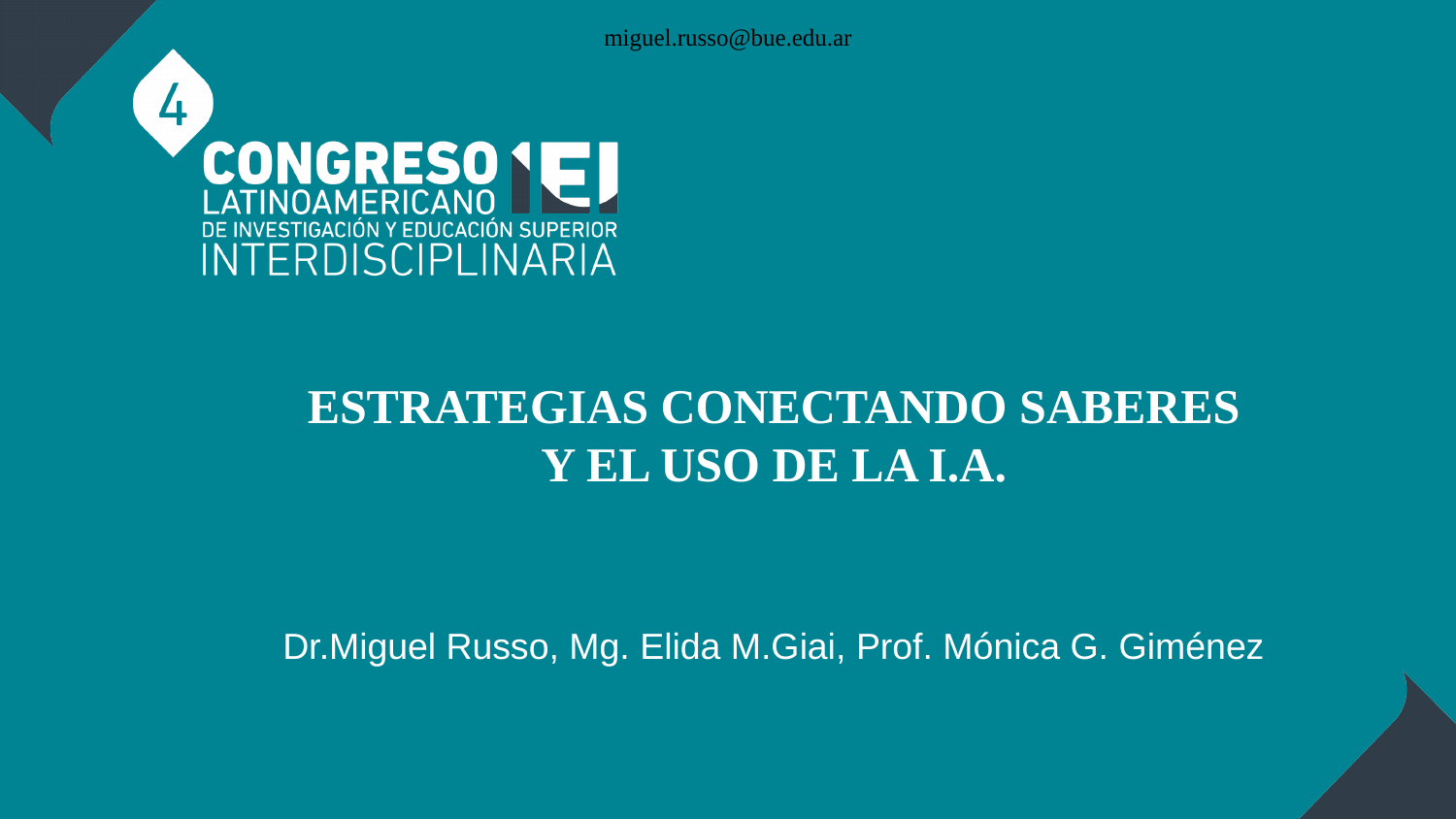

miguel.russo@bue.edu.ar

ESTRATEGIAS CONECTANDO SABERES Y EL USO DE LA I.A.

Dr.Miguel Russo, Mg. Elida M.Giai, Prof. Mónica G. Giménez